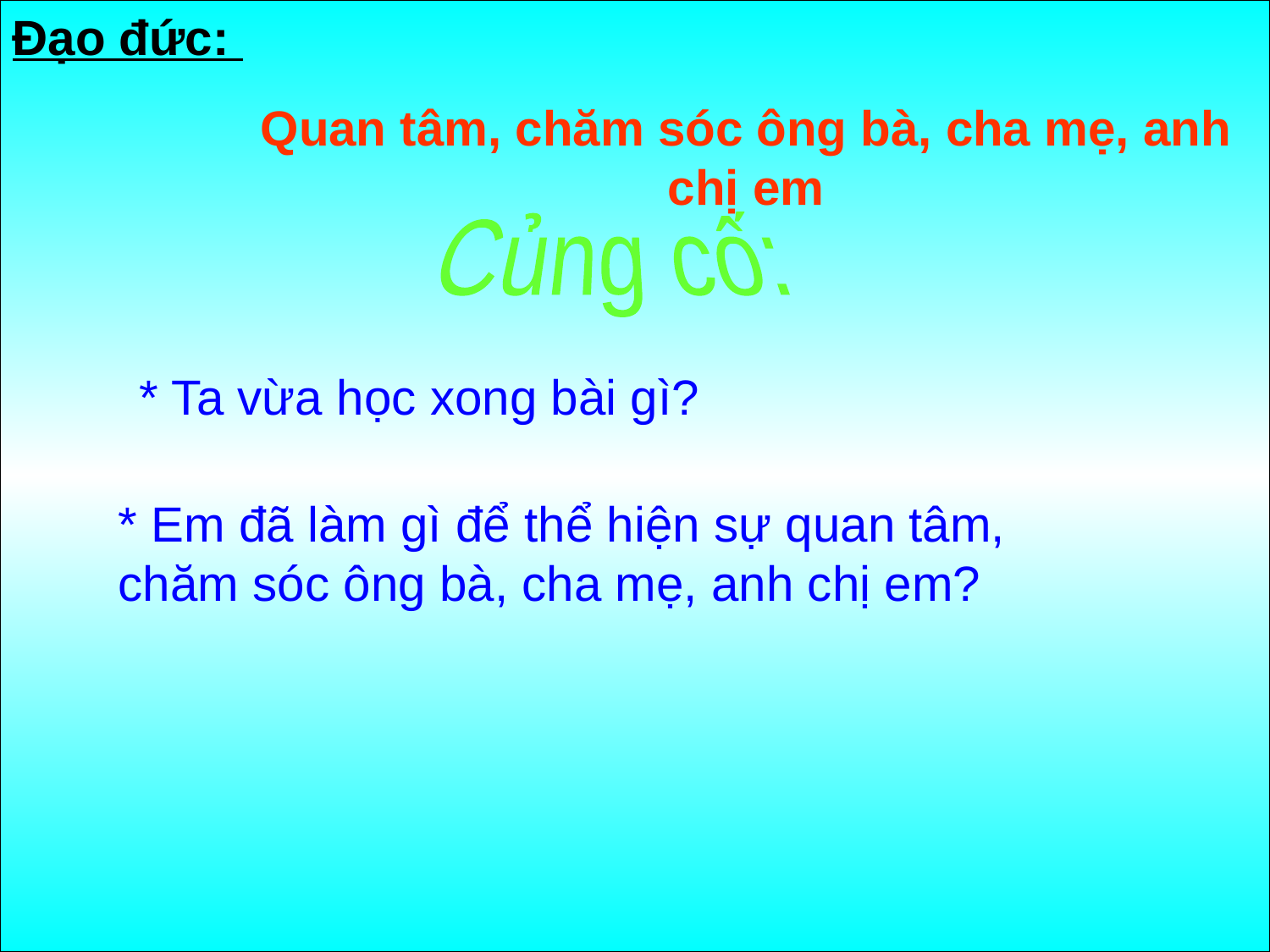

Đạo đức:
Quan tâm, chăm sóc ông bà, cha mẹ, anh chị em
Củng cố:
* Ta vừa học xong bài gì?
* Em đã làm gì để thể hiện sự quan tâm, chăm sóc ông bà, cha mẹ, anh chị em?